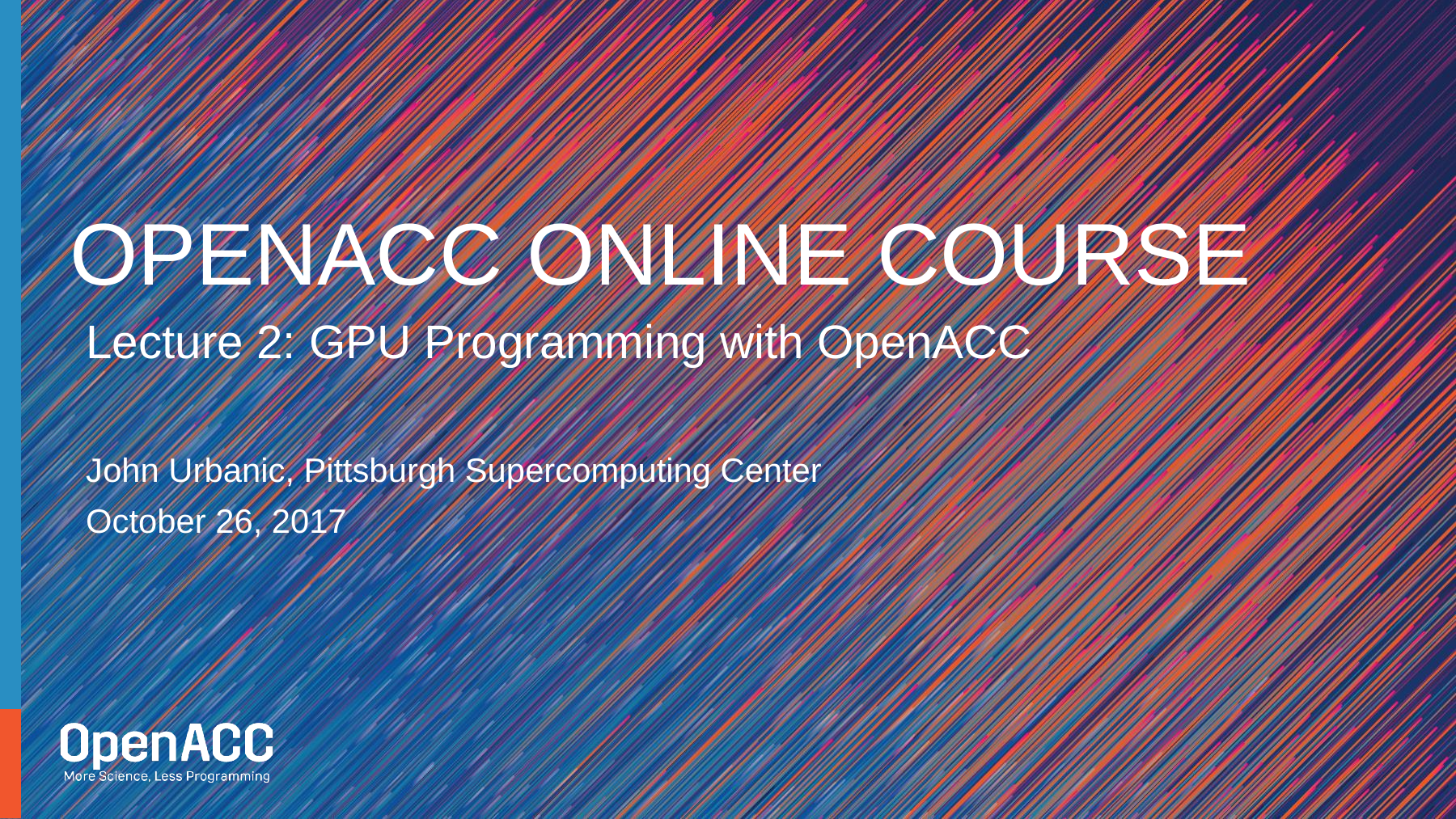

# OPENACC ONLINE COURSE
Lecture 2: GPU Programming with OpenACC
John Urbanic, Pittsburgh Supercomputing Center
October 26, 2017